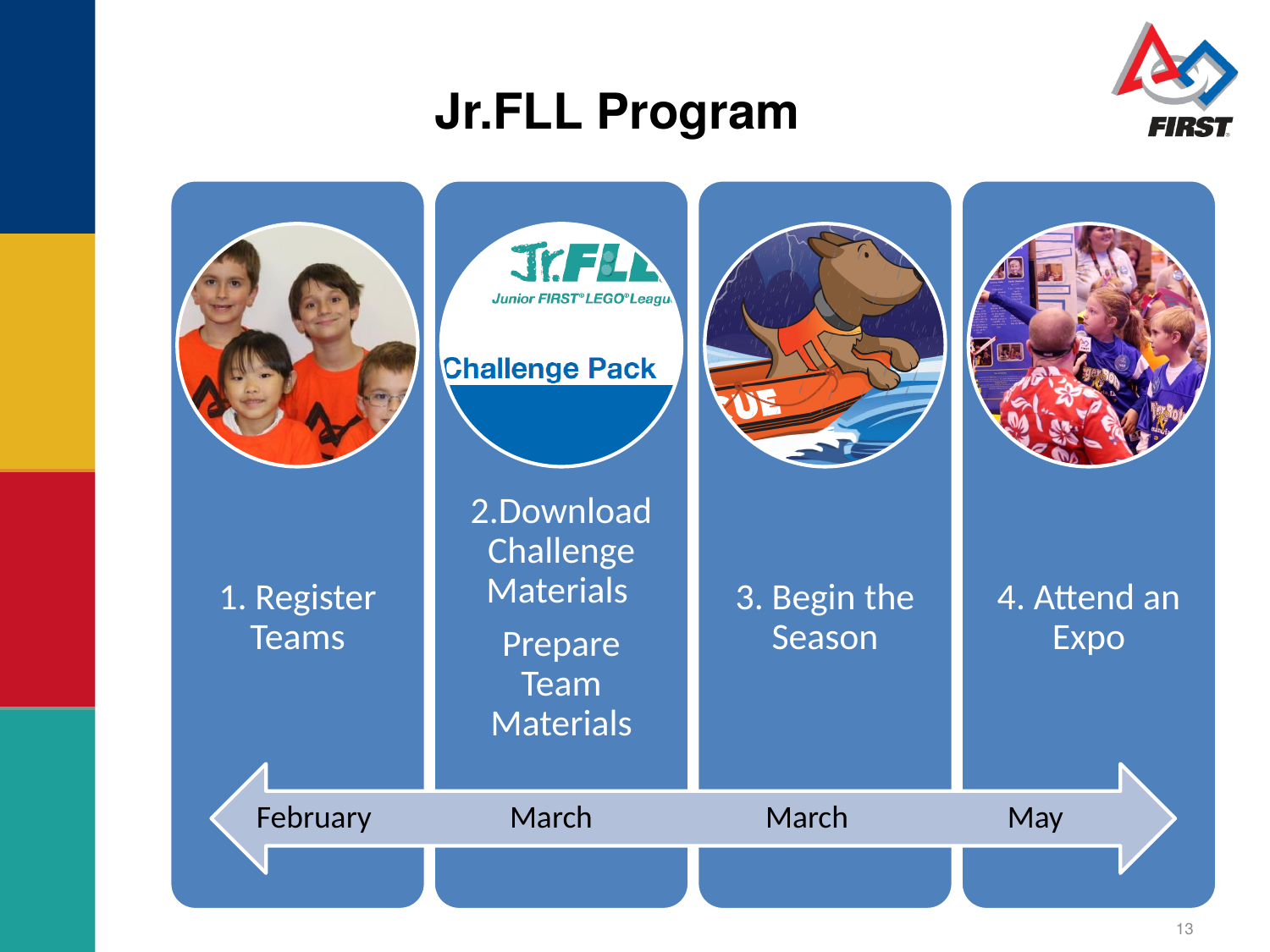

Jr.FLL Program
1. Register Teams
2.Download Challenge Materials
Prepare Team Materials
3. Begin the Season
4. Attend an Expo
February
March
March
May
13